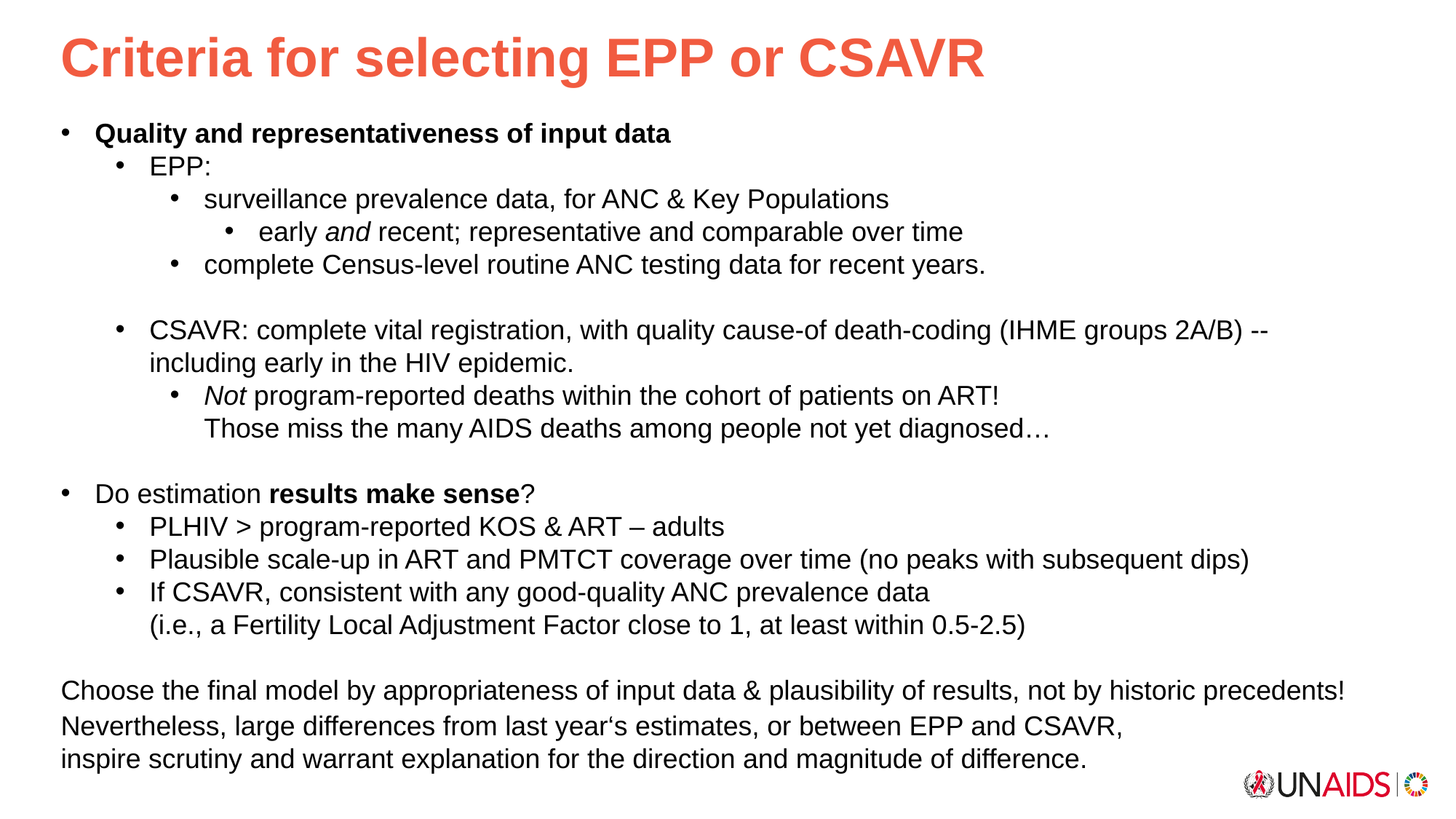

# Criteria for selecting EPP or CSAVR
Quality and representativeness of input data
EPP:
surveillance prevalence data, for ANC & Key Populations
early and recent; representative and comparable over time
complete Census-level routine ANC testing data for recent years.
CSAVR: complete vital registration, with quality cause-of death-coding (IHME groups 2A/B) --
including early in the HIV epidemic.
Not program-reported deaths within the cohort of patients on ART!
Those miss the many AIDS deaths among people not yet diagnosed…
Do estimation results make sense?
PLHIV > program-reported KOS & ART – adults
Plausible scale-up in ART and PMTCT coverage over time (no peaks with subsequent dips)
If CSAVR, consistent with any good-quality ANC prevalence data
(i.e., a Fertility Local Adjustment Factor close to 1, at least within 0.5-2.5)

Choose the final model by appropriateness of input data & plausibility of results, not by historic precedents!
Nevertheless, large differences from last year‘s estimates, or between EPP and CSAVR,
inspire scrutiny and warrant explanation for the direction and magnitude of difference.